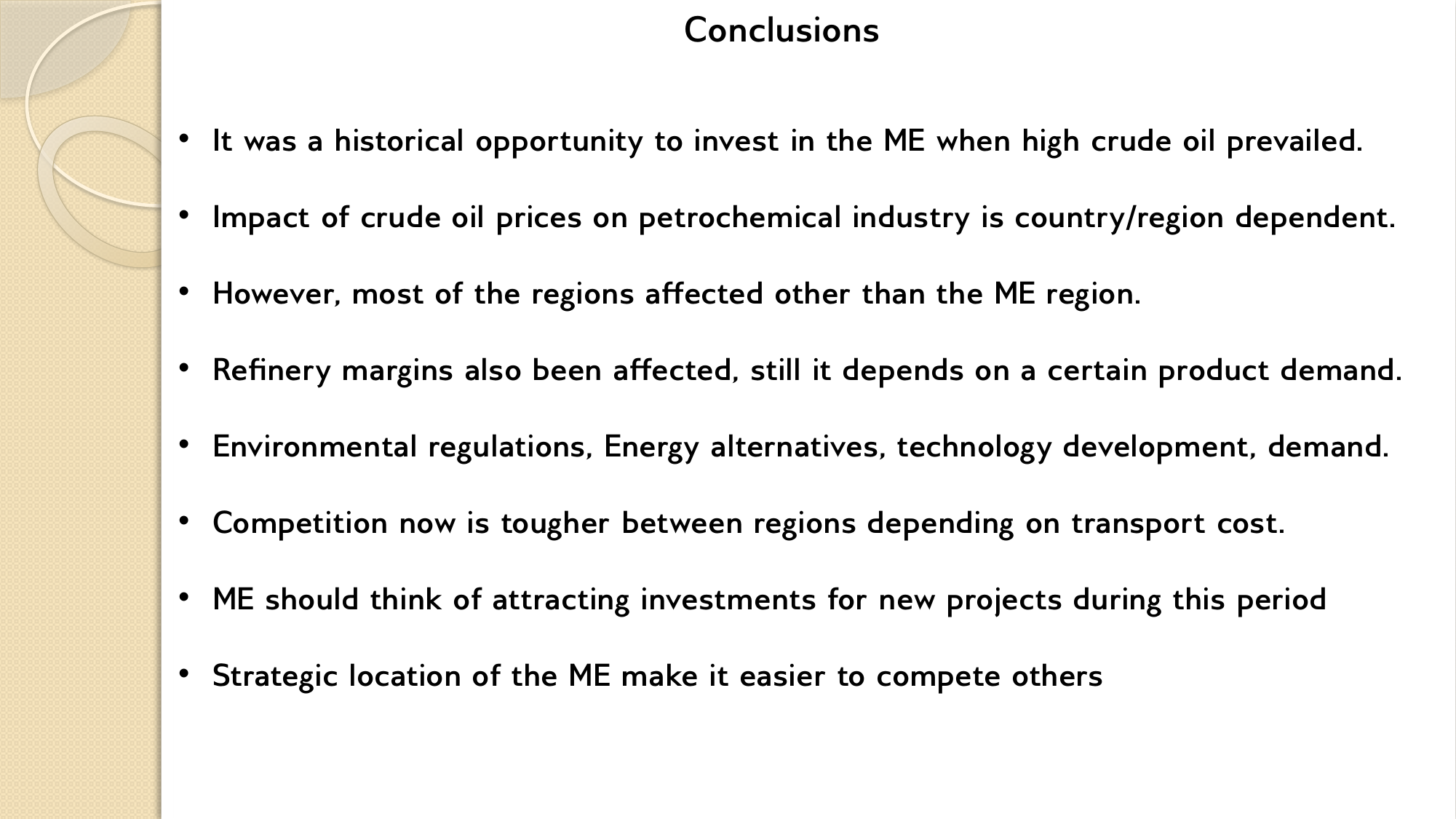

Conclusions
It was a historical opportunity to invest in the ME when high crude oil prevailed.

Impact of crude oil prices on petrochemical industry is country/region dependent.

However, most of the regions affected other than the ME region.

Refinery margins also been affected, still it depends on a certain product demand.

Environmental regulations, Energy alternatives, technology development, demand.

Competition now is tougher between regions depending on transport cost.

ME should think of attracting investments for new projects during this period

Strategic location of the ME make it easier to compete others